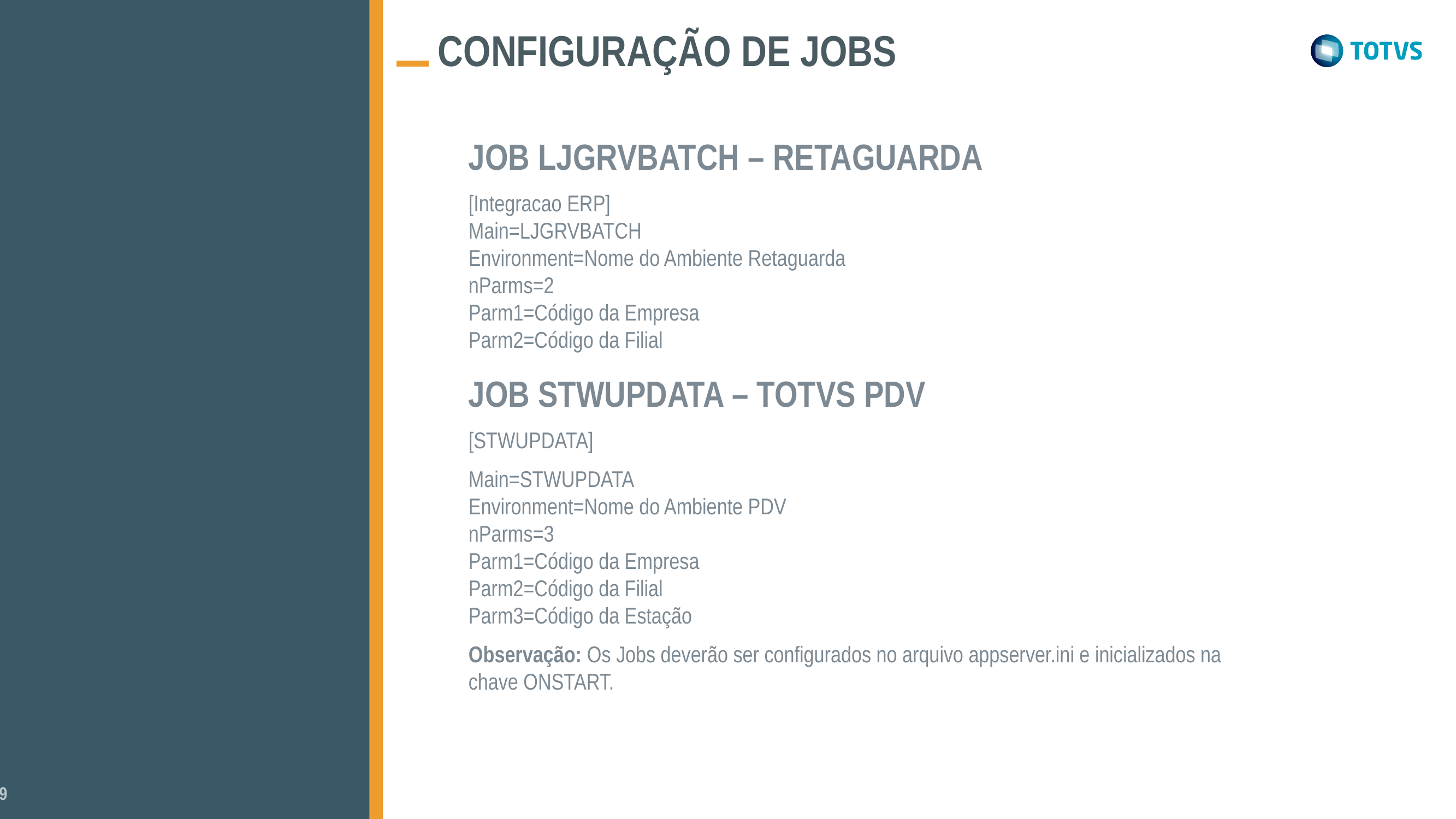

CONFIGURAÇÃO DE JOBS
JOB LJGRVBATCH – RETAGUARDA
[Integracao ERP]
Main=LJGRVBATCH
Environment=Nome do Ambiente Retaguarda
nParms=2
Parm1=Código da Empresa
Parm2=Código da Filial
JOB STWUPDATA – TOTVS PDV
[STWUPDATA]
Main=STWUPDATA
Environment=Nome do Ambiente PDV
nParms=3
Parm1=Código da Empresa
Parm2=Código da Filial
Parm3=Código da Estação
Observação: Os Jobs deverão ser configurados no arquivo appserver.ini e inicializados na chave ONSTART.